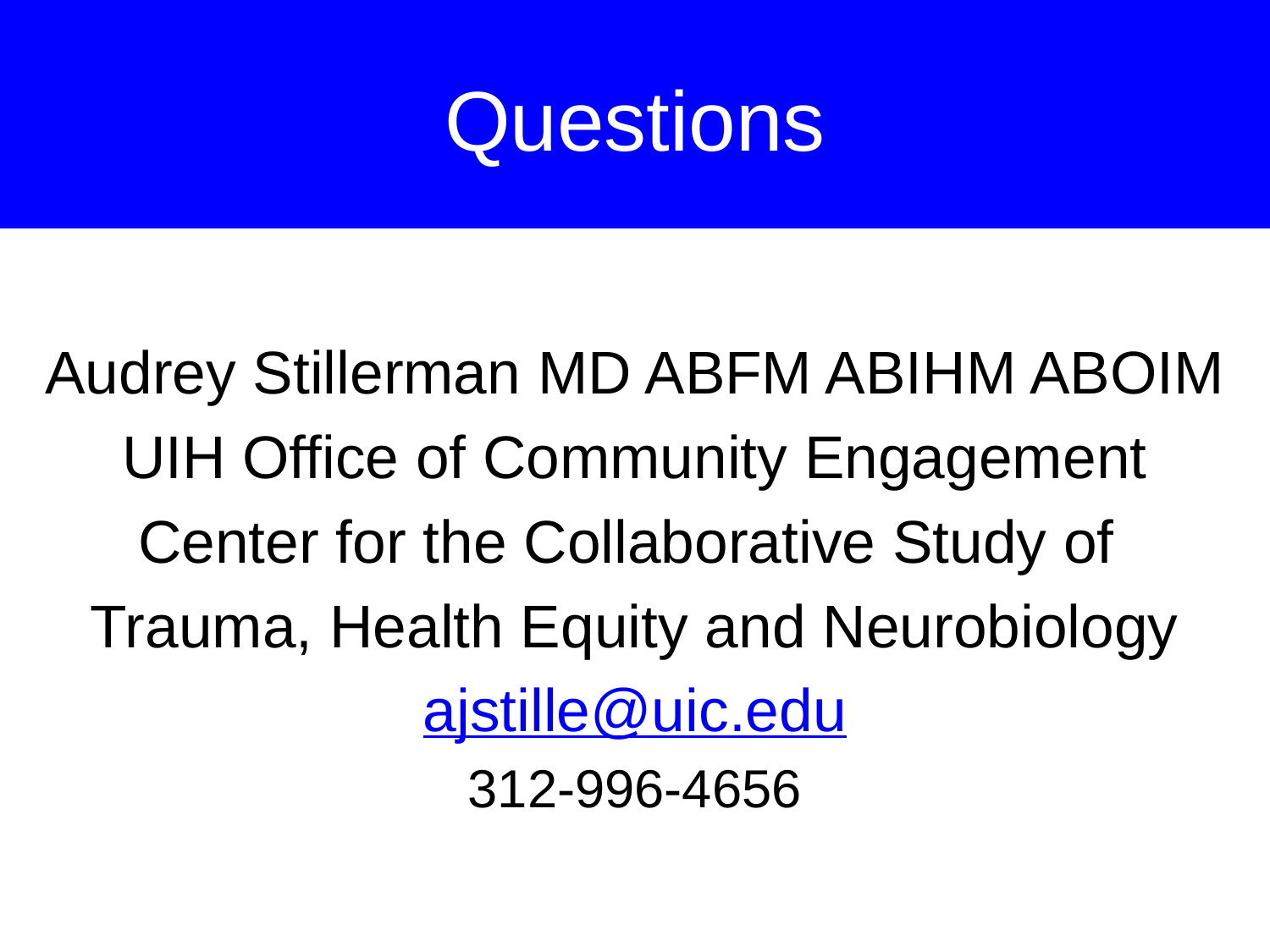

# Questions

Audrey Stillerman MD ABFM ABIHM ABOIM
UIH Office of Community Engagement
Center for the Collaborative Study of
Trauma, Health Equity and Neurobiology
ajstille@uic.edu
312-996-4656